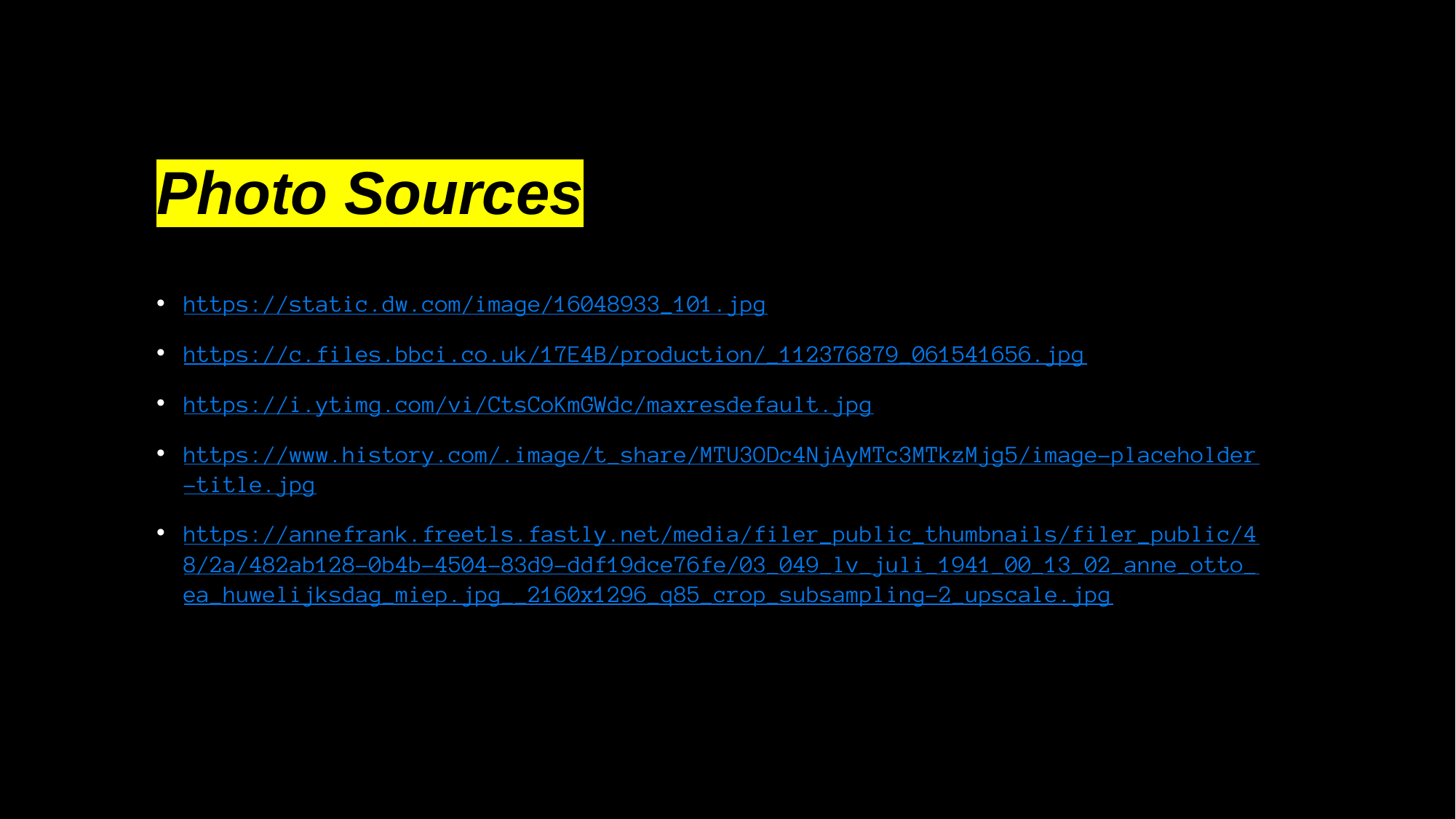

# Photo Sources
https://static.dw.com/image/16048933_101.jpg
https://c.files.bbci.co.uk/17E4B/production/_112376879_061541656.jpg
https://i.ytimg.com/vi/CtsCoKmGWdc/maxresdefault.jpg
https://www.history.com/.image/t_share/MTU3ODc4NjAyMTc3MTkzMjg5/image-placeholder-title.jpg
https://annefrank.freetls.fastly.net/media/filer_public_thumbnails/filer_public/48/2a/482ab128-0b4b-4504-83d9-ddf19dce76fe/03_049_lv_juli_1941_00_13_02_anne_otto_ea_huwelijksdag_miep.jpg__2160x1296_q85_crop_subsampling-2_upscale.jpg